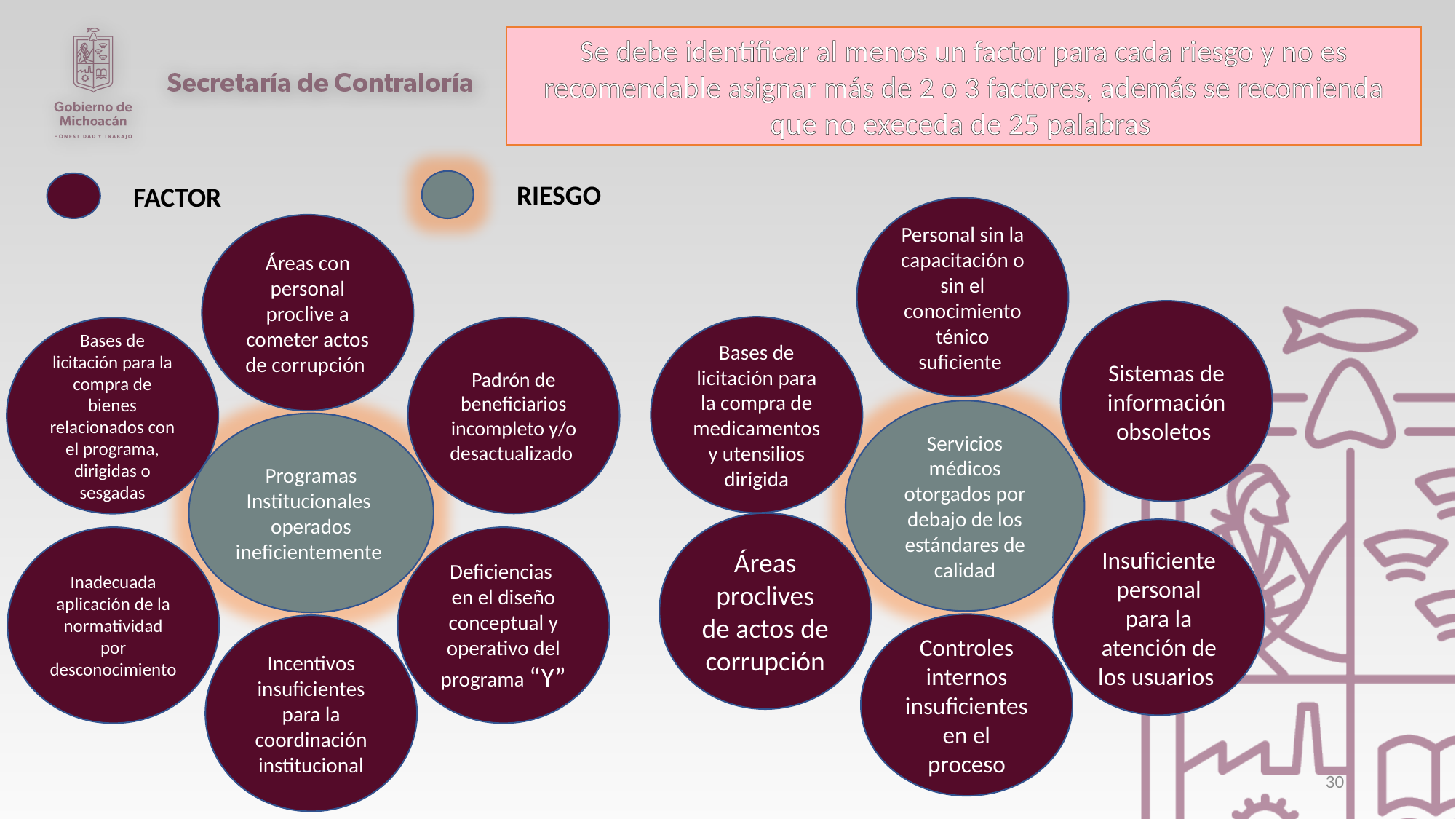

Se debe identificar al menos un factor para cada riesgo y no es recomendable asignar más de 2 o 3 factores, además se recomienda que no execeda de 25 palabras

RIESGO

FACTOR
Personal sin la capacitación o sin el conocimiento ténico suficiente
Áreas con personal proclive a cometer actos de corrupción
Sistemas de información obsoletos
Bases de licitación para la compra de medicamentos y utensilios dirigida
Padrón de beneficiarios incompleto y/o desactualizado
Bases de licitación para la compra de bienes relacionados con el programa, dirigidas o sesgadas
Servicios médicos otorgados por debajo de los estándares de calidad
Programas
Institucionales  operados ineficientemente
Áreas proclives de actos de corrupción
Insuficiente personal para la atención de los usuarios
Inadecuada aplicación de la normatividad por desconocimiento
Deficiencias  en el diseño conceptual y operativo del programa “Y”
Controles internos insuficientes en el proceso
Incentivos insuficientes para la coordinación institucional
30